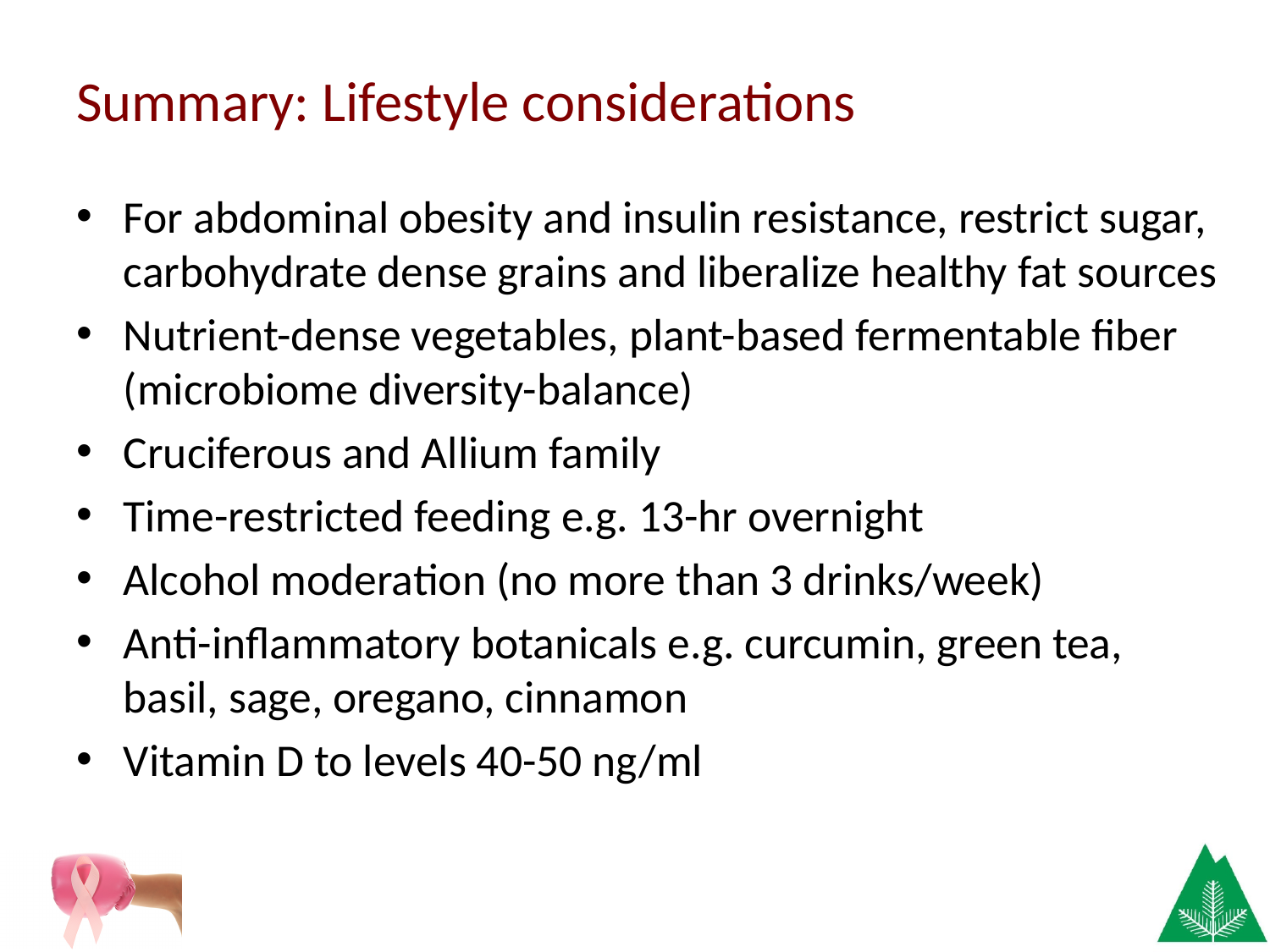

# Summary: Lifestyle considerations
For abdominal obesity and insulin resistance, restrict sugar, carbohydrate dense grains and liberalize healthy fat sources
Nutrient-dense vegetables, plant-based fermentable fiber (microbiome diversity-balance)
Cruciferous and Allium family
Time-restricted feeding e.g. 13-hr overnight
Alcohol moderation (no more than 3 drinks/week)
Anti-inflammatory botanicals e.g. curcumin, green tea, basil, sage, oregano, cinnamon
Vitamin D to levels 40-50 ng/ml